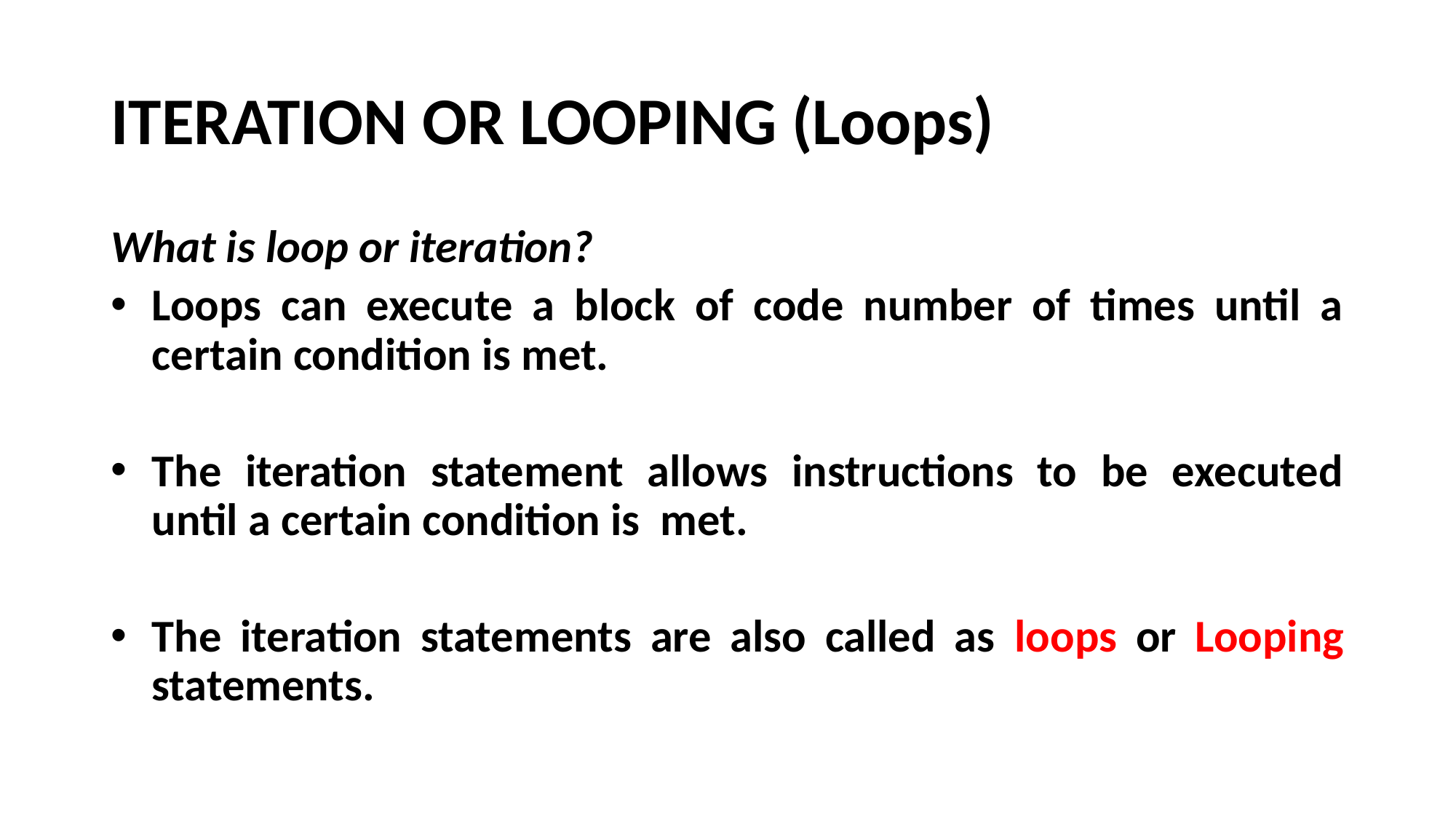

# ITERATION OR LOOPING (Loops)
What is loop or iteration?
Loops can execute a block of code number of times until a certain condition is met.

The iteration statement allows instructions to be executed until a certain condition is  met.

The iteration statements are also called as loops or Looping statements.